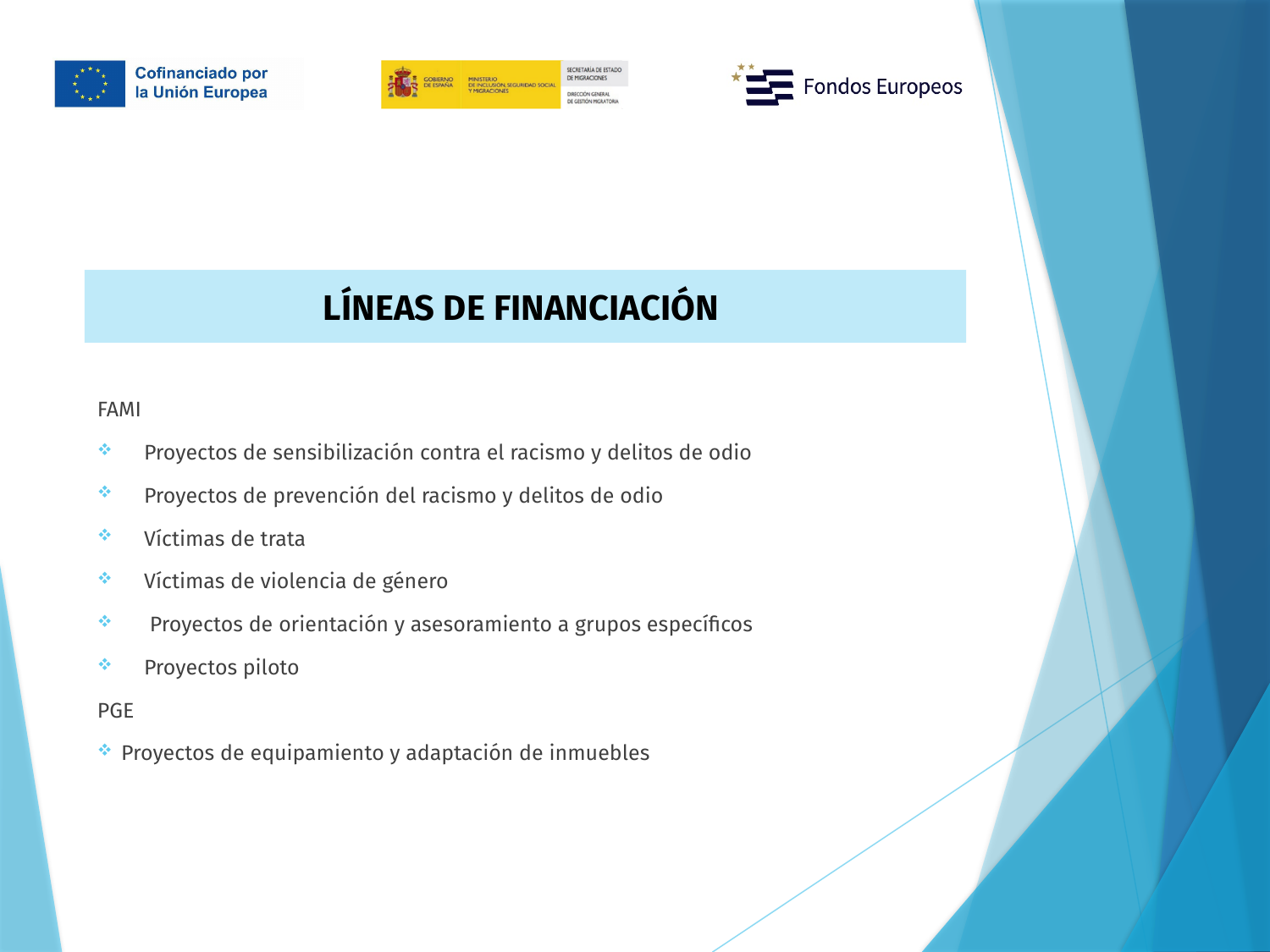

# LÍNEAS DE FINANCIACIÓN
FAMI
    Proyectos de sensibilización contra el racismo y delitos de odio
    Proyectos de prevención del racismo y delitos de odio
    Víctimas de trata
    Víctimas de violencia de género
     Proyectos de orientación y asesoramiento a grupos específicos
    Proyectos piloto
PGE
Proyectos de equipamiento y adaptación de inmuebles